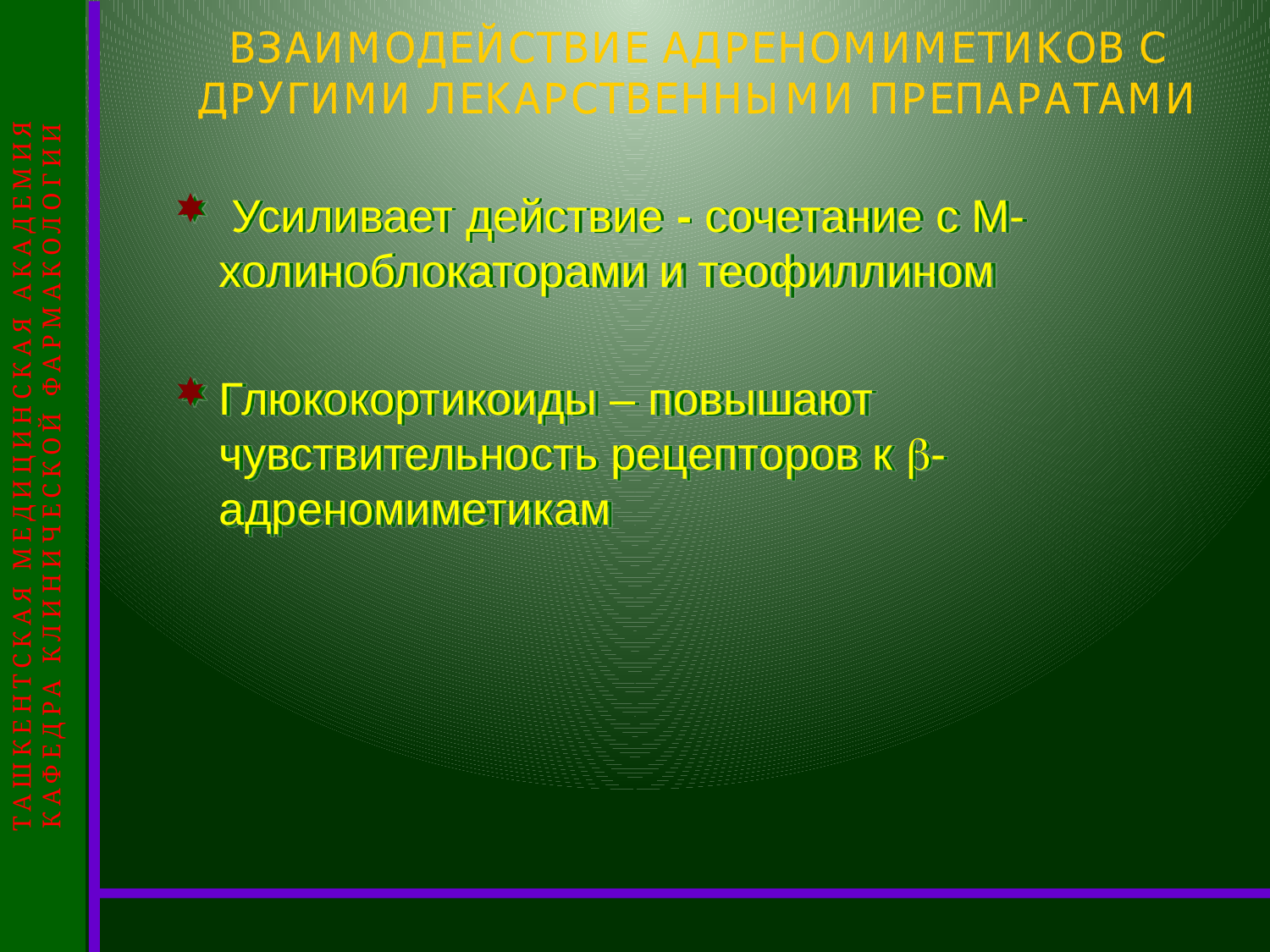

ТАШКЕНТСКАЯ МЕДИЦИНСКАЯ АКАДЕМИЯ
КАФЕДРА КЛИНИЧЕСКОЙ ФАРМАКОЛОГИИ
# ВЗАИМОДЕЙСТВИЕ АДРЕНОМИМЕТИКОВ С ДРУГИМИ ЛЕКАРСТВЕННЫМИ ПРЕПАРАТАМИ
 Усиливает действие - сочетание с М-холиноблокаторами и теофиллином

Глюкокортикоиды – повышают чувствительность рецепторов к β-адреномиметикам